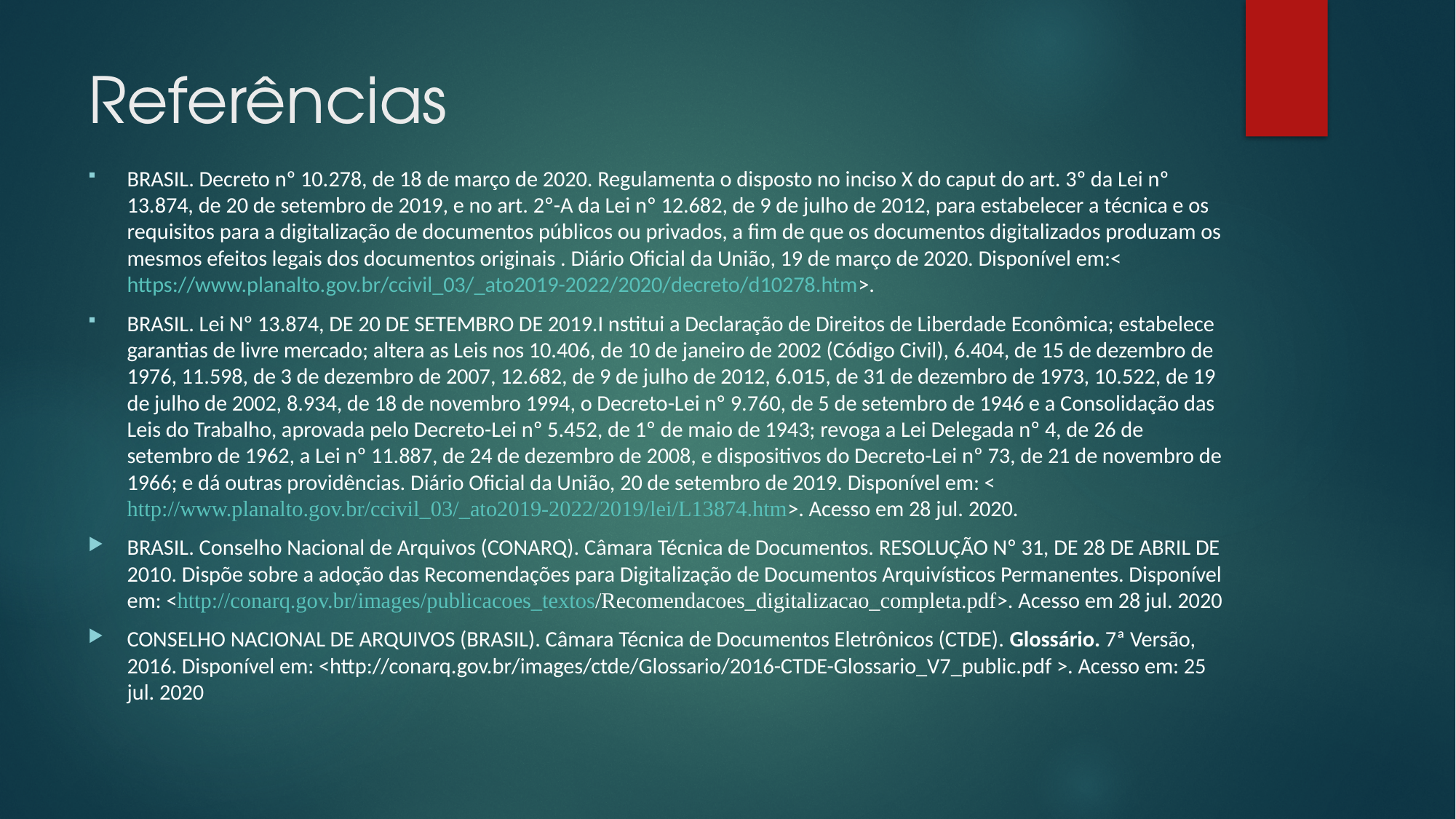

# Referências
BRASIL. Decreto nº 10.278, de 18 de março de 2020. Regulamenta o disposto no inciso X do caput do art. 3º da Lei nº 13.874, de 20 de setembro de 2019, e no art. 2º-A da Lei nº 12.682, de 9 de julho de 2012, para estabelecer a técnica e os requisitos para a digitalização de documentos públicos ou privados, a fim de que os documentos digitalizados produzam os mesmos efeitos legais dos documentos originais . Diário Oficial da União, 19 de março de 2020. Disponível em:< https://www.planalto.gov.br/ccivil_03/_ato2019-2022/2020/decreto/d10278.htm>.
BRASIL. Lei Nº 13.874, DE 20 DE SETEMBRO DE 2019.I nstitui a Declaração de Direitos de Liberdade Econômica; estabelece garantias de livre mercado; altera as Leis nos 10.406, de 10 de janeiro de 2002 (Código Civil), 6.404, de 15 de dezembro de 1976, 11.598, de 3 de dezembro de 2007, 12.682, de 9 de julho de 2012, 6.015, de 31 de dezembro de 1973, 10.522, de 19 de julho de 2002, 8.934, de 18 de novembro 1994, o Decreto-Lei nº 9.760, de 5 de setembro de 1946 e a Consolidação das Leis do Trabalho, aprovada pelo Decreto-Lei nº 5.452, de 1º de maio de 1943; revoga a Lei Delegada nº 4, de 26 de setembro de 1962, a Lei nº 11.887, de 24 de dezembro de 2008, e dispositivos do Decreto-Lei nº 73, de 21 de novembro de 1966; e dá outras providências. Diário Oficial da União, 20 de setembro de 2019. Disponível em: < http://www.planalto.gov.br/ccivil_03/_ato2019-2022/2019/lei/L13874.htm>. Acesso em 28 jul. 2020.
BRASIL. Conselho Nacional de Arquivos (CONARQ). Câmara Técnica de Documentos. RESOLUÇÃO Nº 31, DE 28 DE ABRIL DE 2010. Dispõe sobre a adoção das Recomendações para Digitalização de Documentos Arquivísticos Permanentes. Disponível em: <http://conarq.gov.br/images/publicacoes_textos/Recomendacoes_digitalizacao_completa.pdf>. Acesso em 28 jul. 2020
CONSELHO NACIONAL DE ARQUIVOS (BRASIL). Câmara Técnica de Documentos Eletrônicos (CTDE). Glossário. 7ª Versão, 2016. Disponível em: <http://conarq.gov.br/images/ctde/Glossario/2016-CTDE-Glossario_V7_public.pdf >. Acesso em: 25 jul. 2020